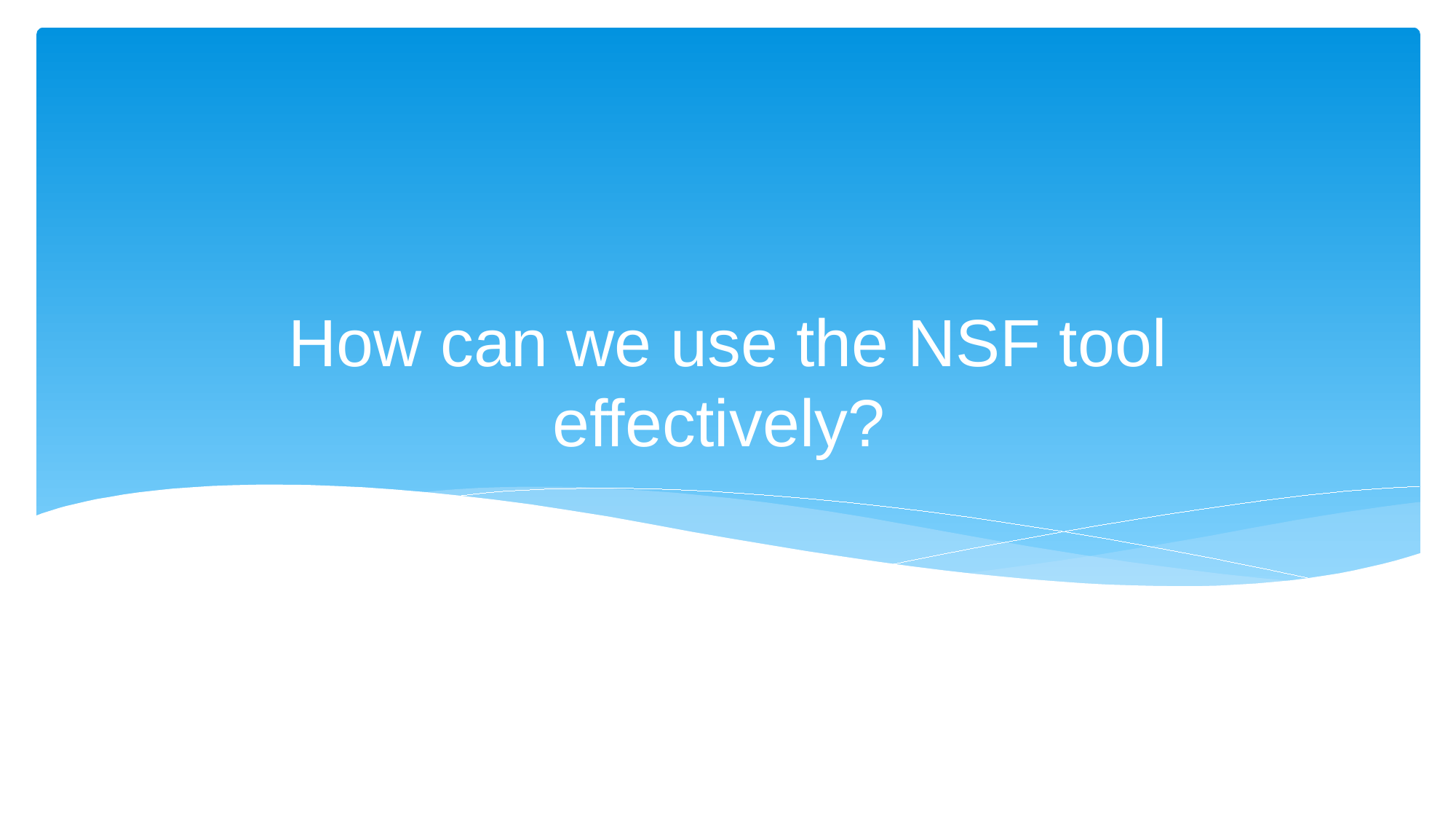

# How can we use the NSF tool effectively?